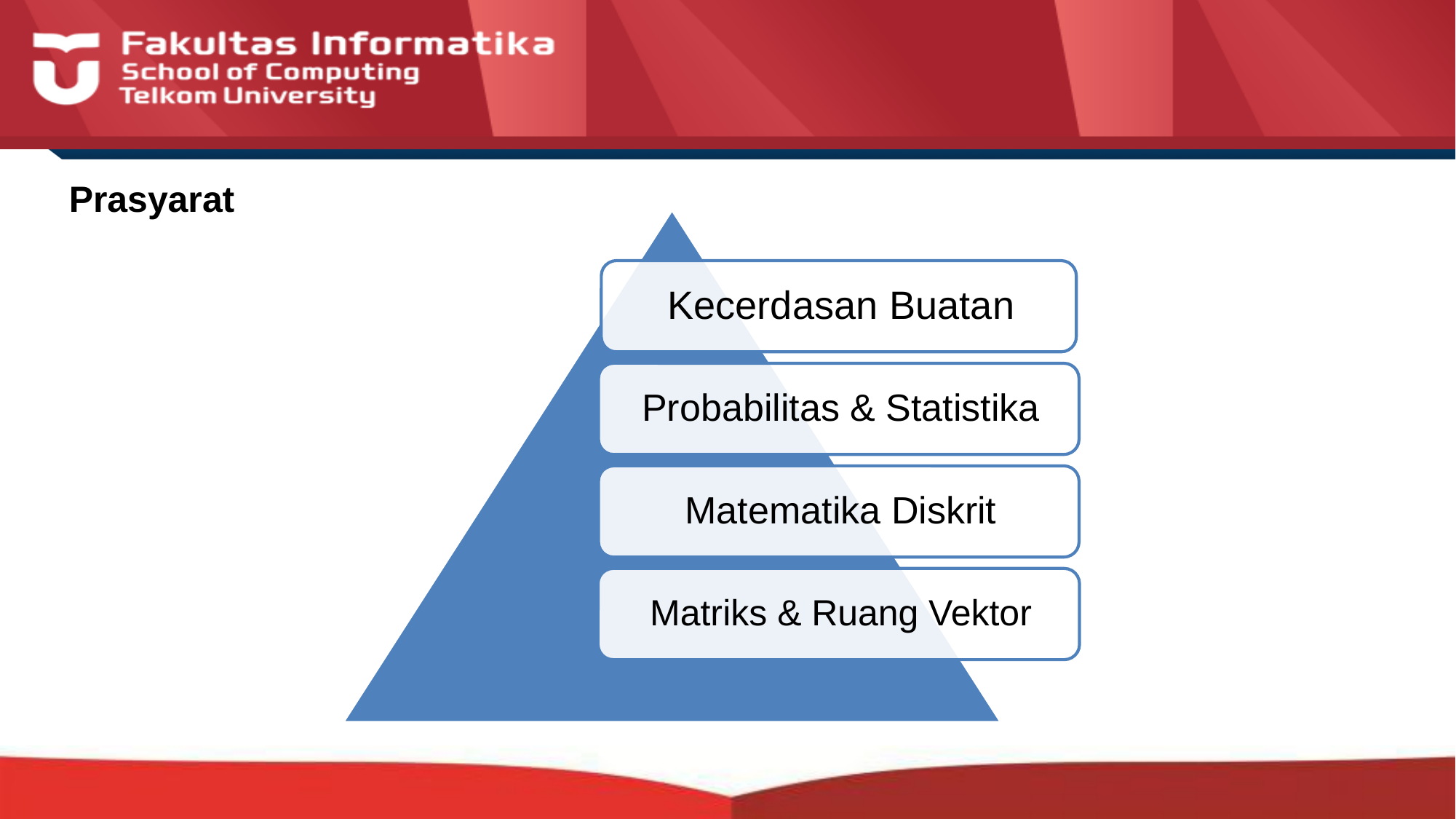

# Prasyarat
Kecerdasan Buatan
Probabilitas & Statistika
Matematika Diskrit
Matriks & Ruang Vektor